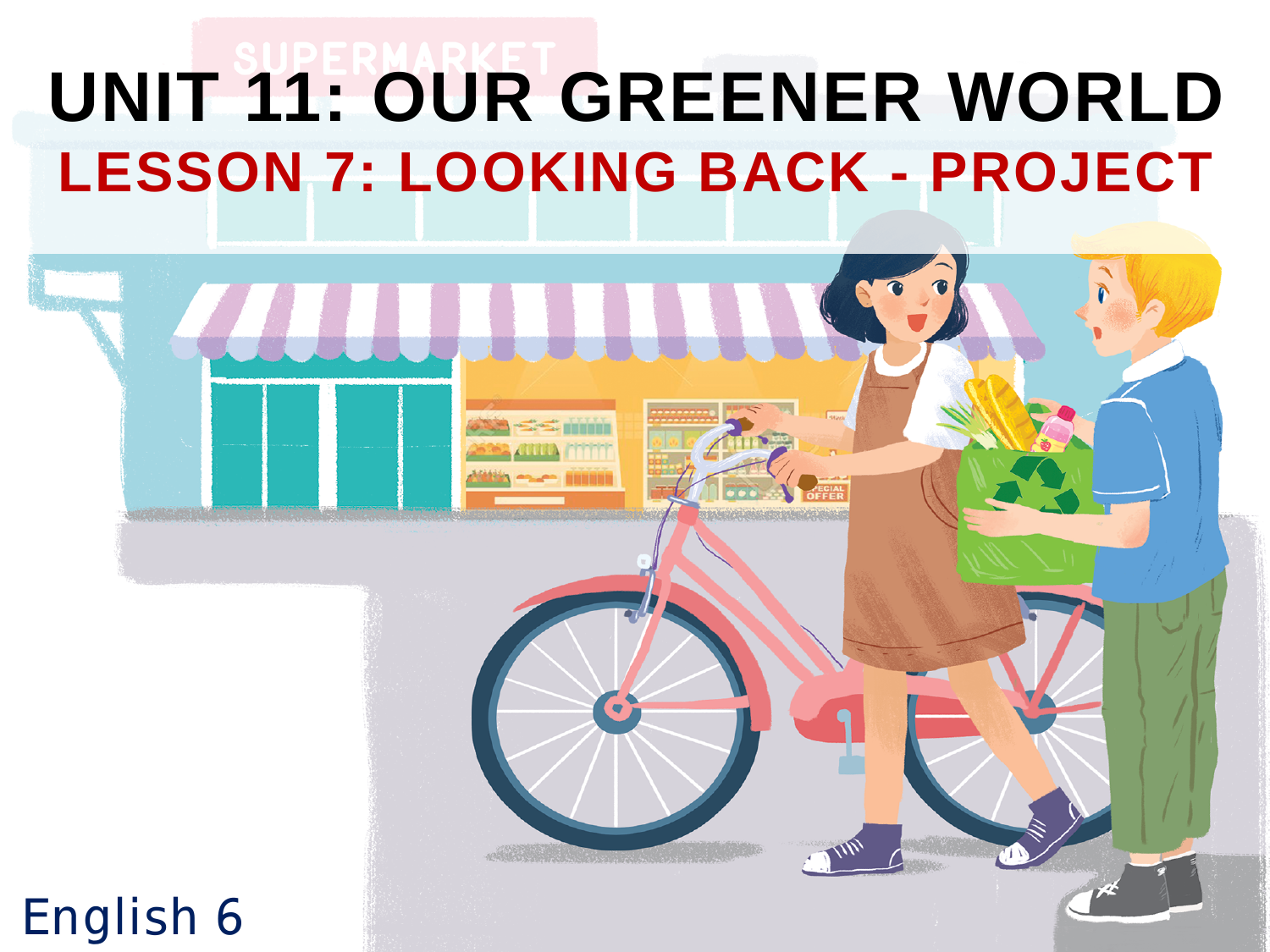

UNIT 11: OUR GREENER WORLD
LESSON 7: LOOKING BACK - PROJECT
English 6